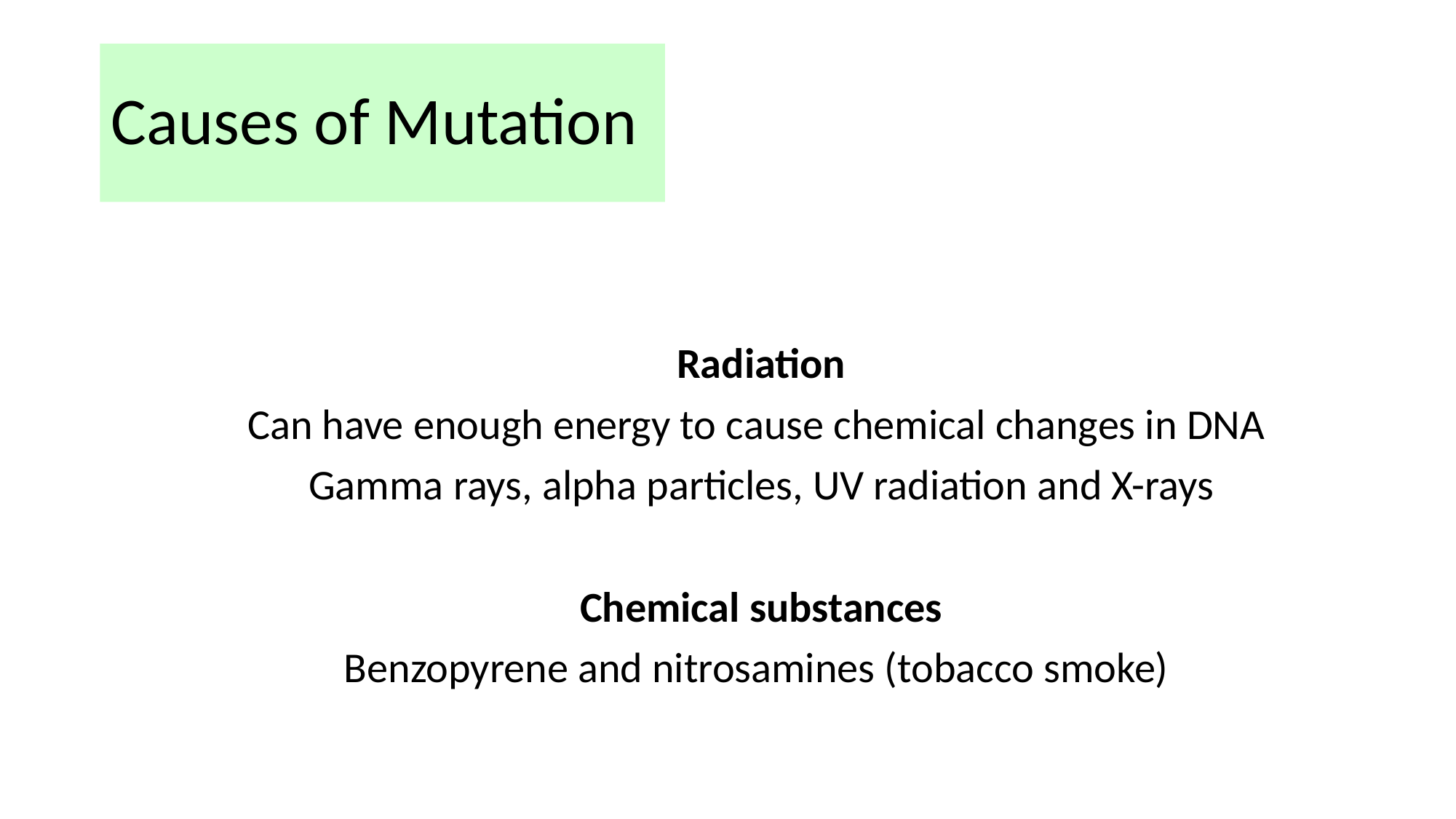

# Causes of Mutation
Radiation
Can have enough energy to cause chemical changes in DNA
Gamma rays, alpha particles, UV radiation and X-rays

Chemical substances
Benzopyrene and nitrosamines (tobacco smoke)